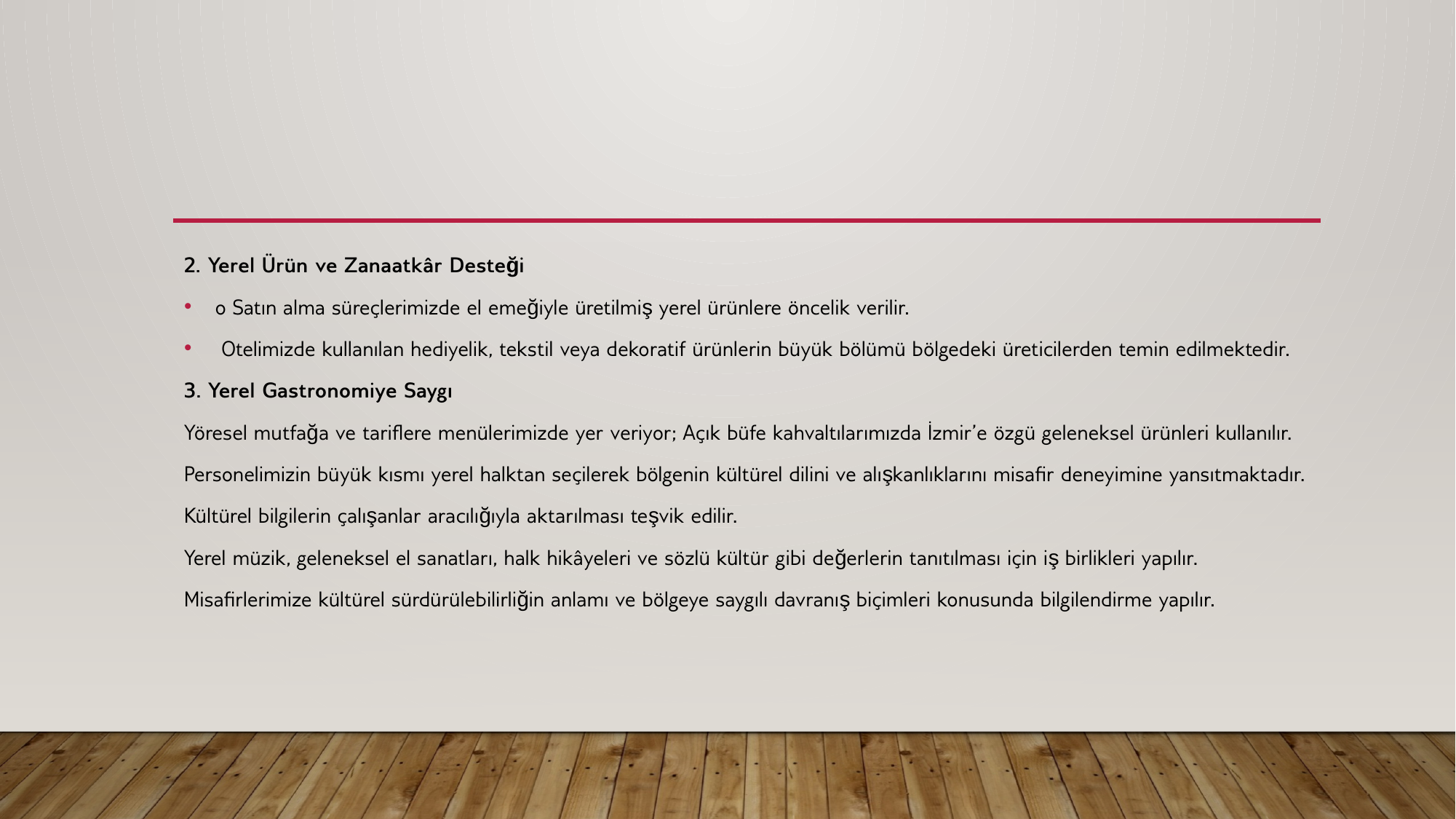

#
2. Yerel Ürün ve Zanaatkâr Desteği
o Satın alma süreçlerimizde el emeğiyle üretilmiş yerel ürünlere öncelik verilir.
 Otelimizde kullanılan hediyelik, tekstil veya dekoratif ürünlerin büyük bölümü bölgedeki üreticilerden temin edilmektedir.
3. Yerel Gastronomiye Saygı
Yöresel mutfağa ve tariflere menülerimizde yer veriyor; Açık büfe kahvaltılarımızda İzmir’e özgü geleneksel ürünleri kullanılır.
Personelimizin büyük kısmı yerel halktan seçilerek bölgenin kültürel dilini ve alışkanlıklarını misafir deneyimine yansıtmaktadır.
Kültürel bilgilerin çalışanlar aracılığıyla aktarılması teşvik edilir.
Yerel müzik, geleneksel el sanatları, halk hikâyeleri ve sözlü kültür gibi değerlerin tanıtılması için iş birlikleri yapılır.
Misafirlerimize kültürel sürdürülebilirliğin anlamı ve bölgeye saygılı davranış biçimleri konusunda bilgilendirme yapılır.